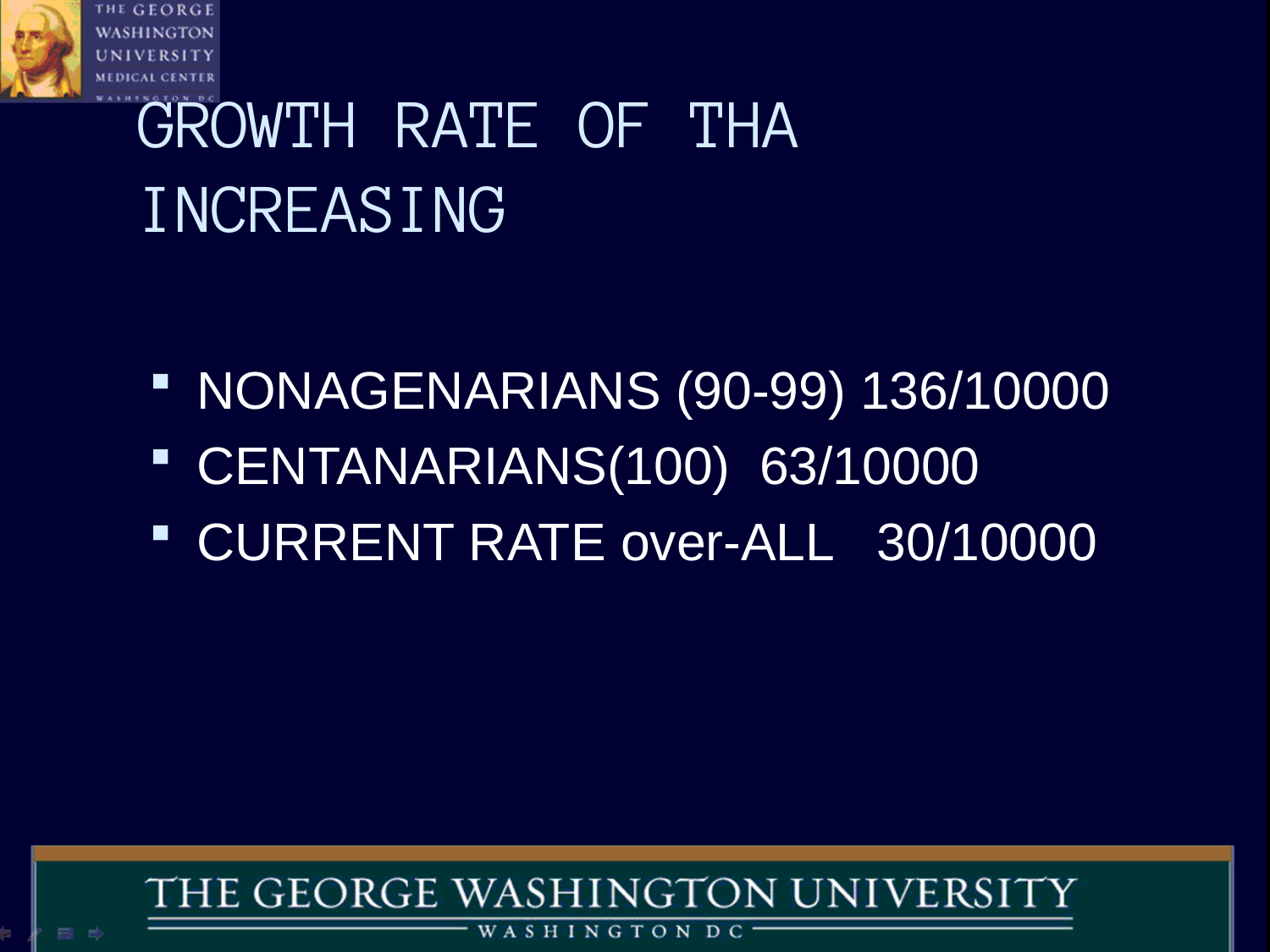

# GROWTH RATE OF THA INCREASING
NONAGENARIANS (90-99) 136/10000
CENTANARIANS(100)  63/10000
CURRENT RATE over-ALL   30/10000